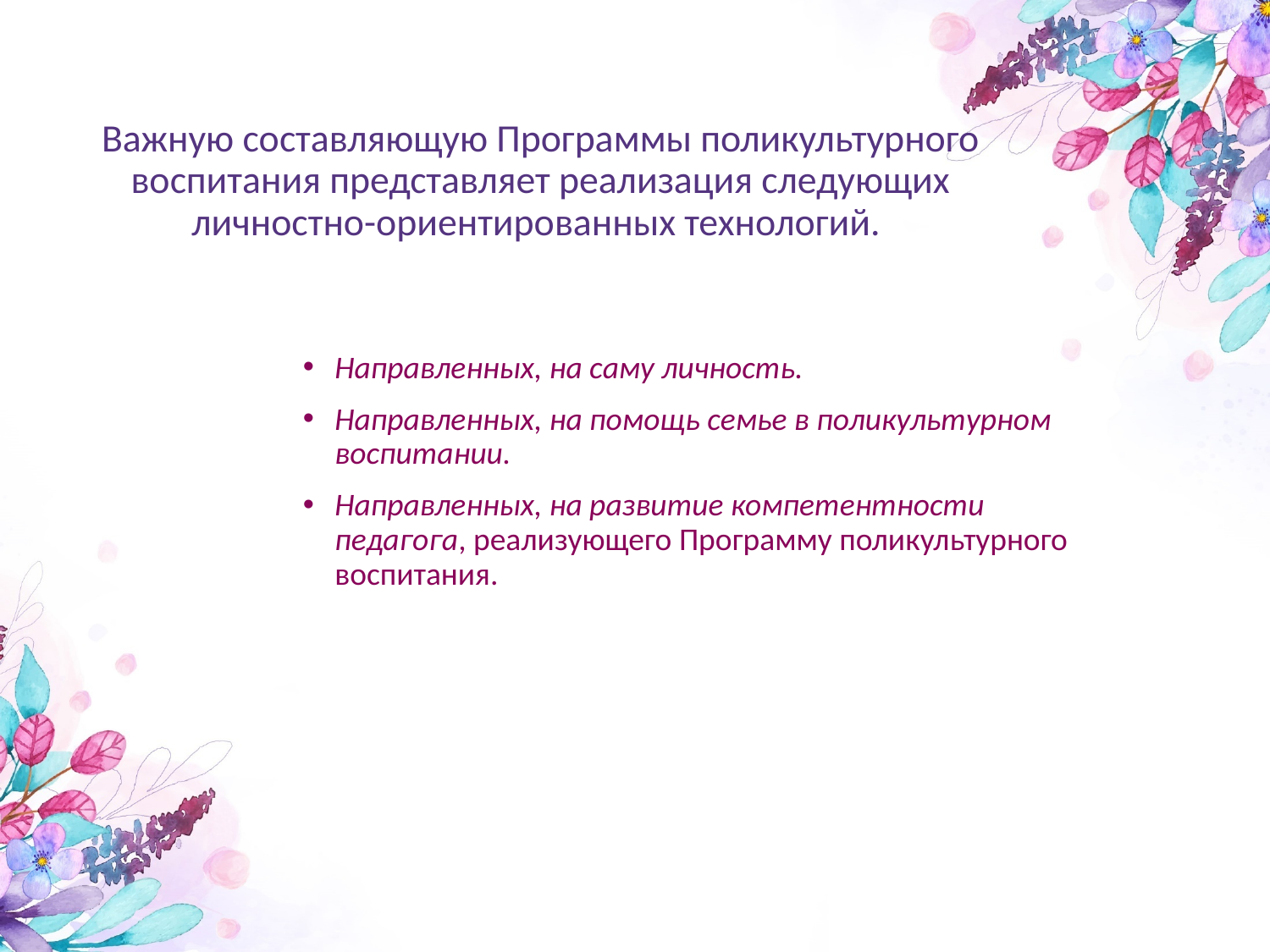

# Важную составляющую Программы поликультурного воспитания представляет реализация следующих личностно-ориентированных технологий.
Направленных, на саму личность.
Направленных, на помощь семье в поликультурном воспитании.
Направленных, на развитие компетентности педагога, реализующего Программу поликультурного воспитания.